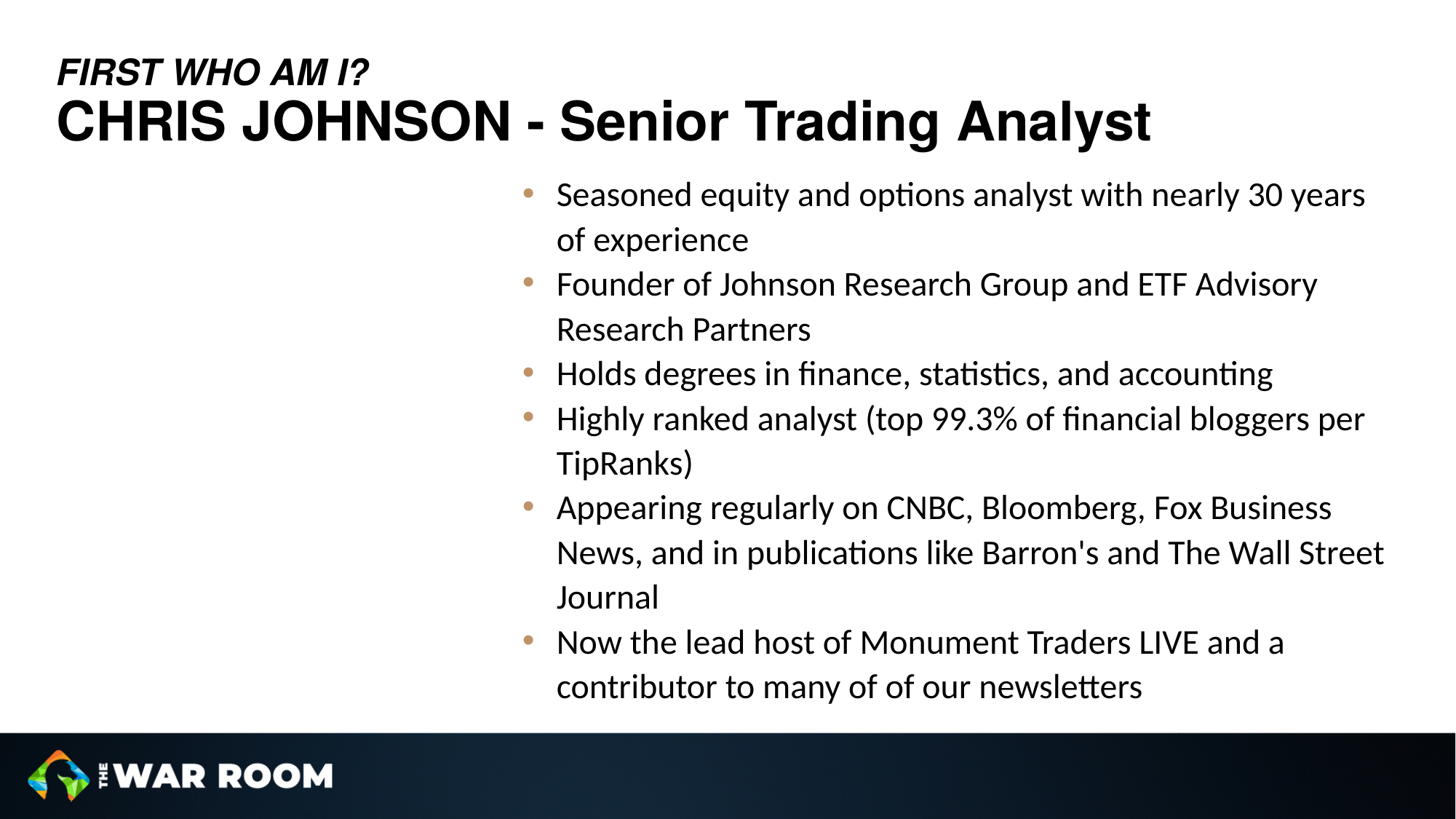

FIRST WHO AM I?
CHRIS JOHNSON - Senior Trading Analyst
Seasoned equity and options analyst with nearly 30 years of experience
Founder of Johnson Research Group and ETF Advisory Research Partners
Holds degrees in finance, statistics, and accounting
Highly ranked analyst (top 99.3% of financial bloggers per TipRanks)
Appearing regularly on CNBC, Bloomberg, Fox Business News, and in publications like Barron's and The Wall Street Journal
Now the lead host of Monument Traders LIVE and a contributor to many of of our newsletters